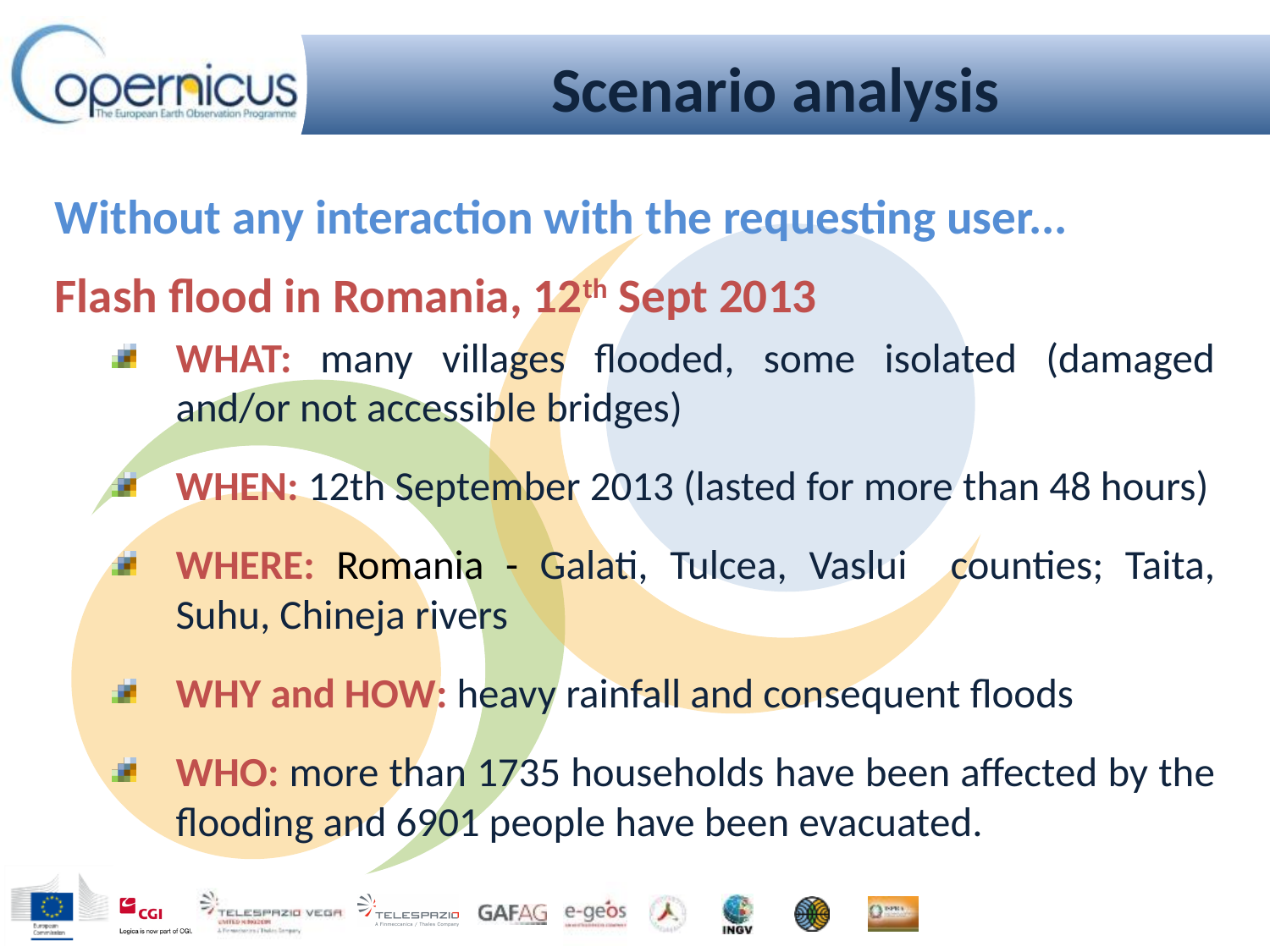

# Scenario analysis
Without any interaction with the requesting user...
Flash flood in Romania, 12th Sept 2013
WHAT: many villages flooded, some isolated (damaged and/or not accessible bridges)
WHEN: 12th September 2013 (lasted for more than 48 hours)
WHERE: Romania - Galati, Tulcea, Vaslui  counties; Taita, Suhu, Chineja rivers
WHY and HOW: heavy rainfall and consequent floods
WHO: more than 1735 households have been affected by the flooding and 6901 people have been evacuated.